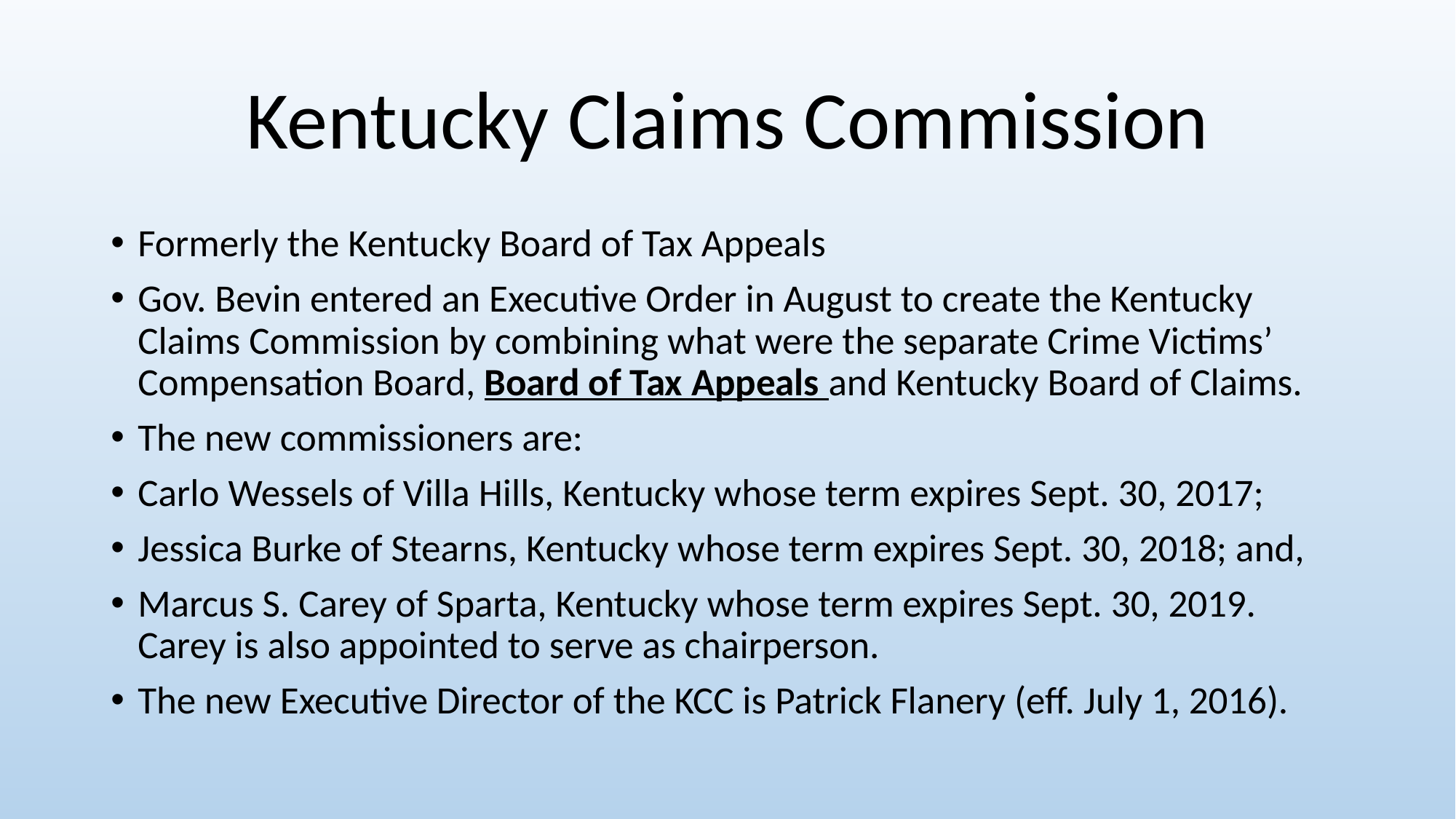

# Kentucky Claims Commission
Formerly the Kentucky Board of Tax Appeals
Gov. Bevin entered an Executive Order in August to create the Kentucky Claims Commission by combining what were the separate Crime Victims’ Compensation Board, Board of Tax Appeals and Kentucky Board of Claims.
The new commissioners are:
Carlo Wessels of Villa Hills, Kentucky whose term expires Sept. 30, 2017;
Jessica Burke of Stearns, Kentucky whose term expires Sept. 30, 2018; and,
Marcus S. Carey of Sparta, Kentucky whose term expires Sept. 30, 2019. Carey is also appointed to serve as chairperson.
The new Executive Director of the KCC is Patrick Flanery (eff. July 1, 2016).